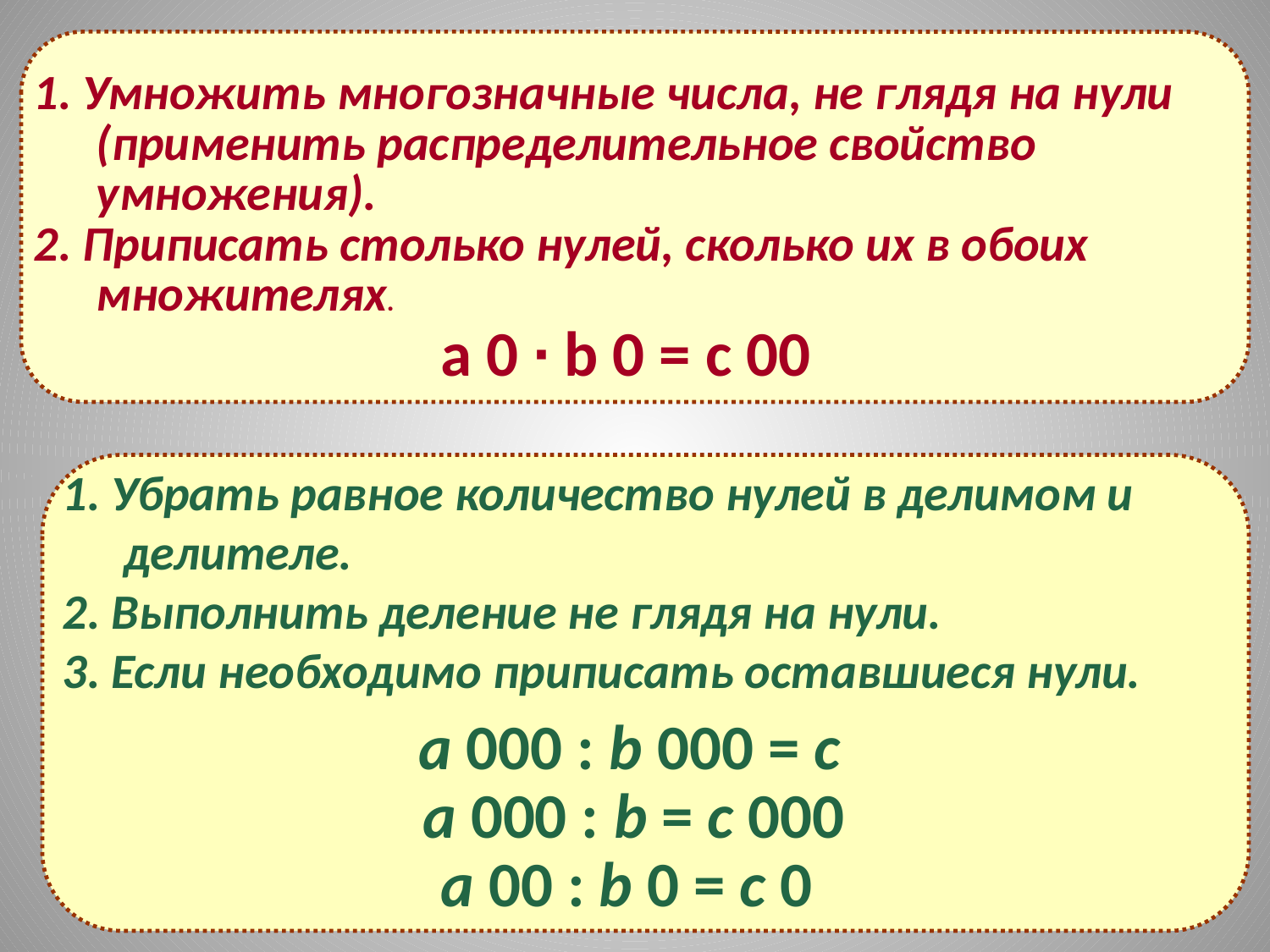

1. Умножить многозначные числа, не глядя на нули (применить распределительное свойство умножения).
2. Приписать столько нулей, сколько их в обоих множителях.
а 0 ∙ b 0 = с 00
1. Убрать равное количество нулей в делимом и делителе.
2. Выполнить деление не глядя на нули.
3. Если необходимо приписать оставшиеся нули.

 а 000 : b 000 = с
 а 000 : b = с 000
 а 00 : b 0 = с 0